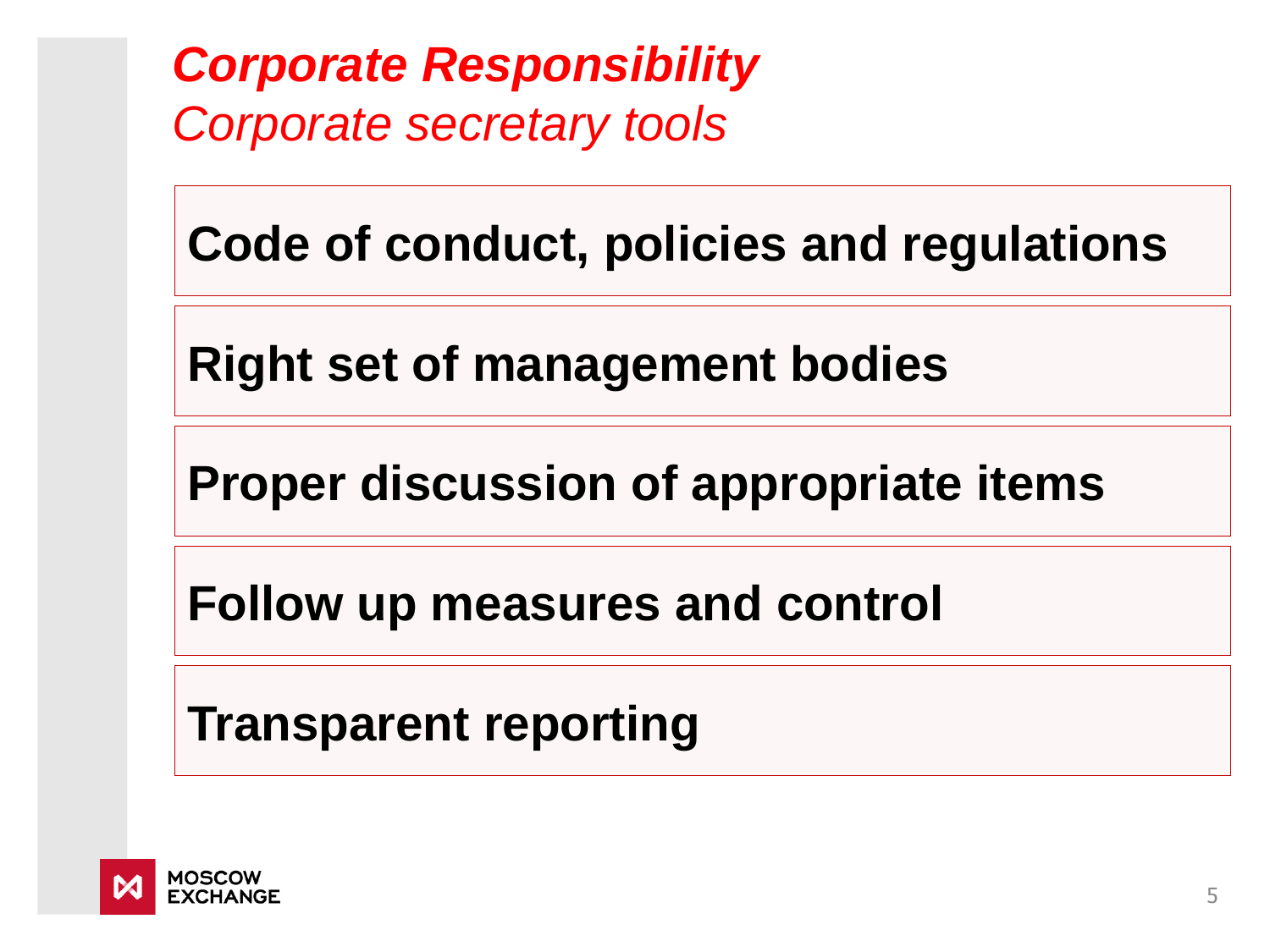

# Corporate Responsibility Corporate secretary tools
Code of conduct, policies and regulations
Right set of management bodies
Proper discussion of appropriate items
Follow up measures and control
Transparent reporting
5